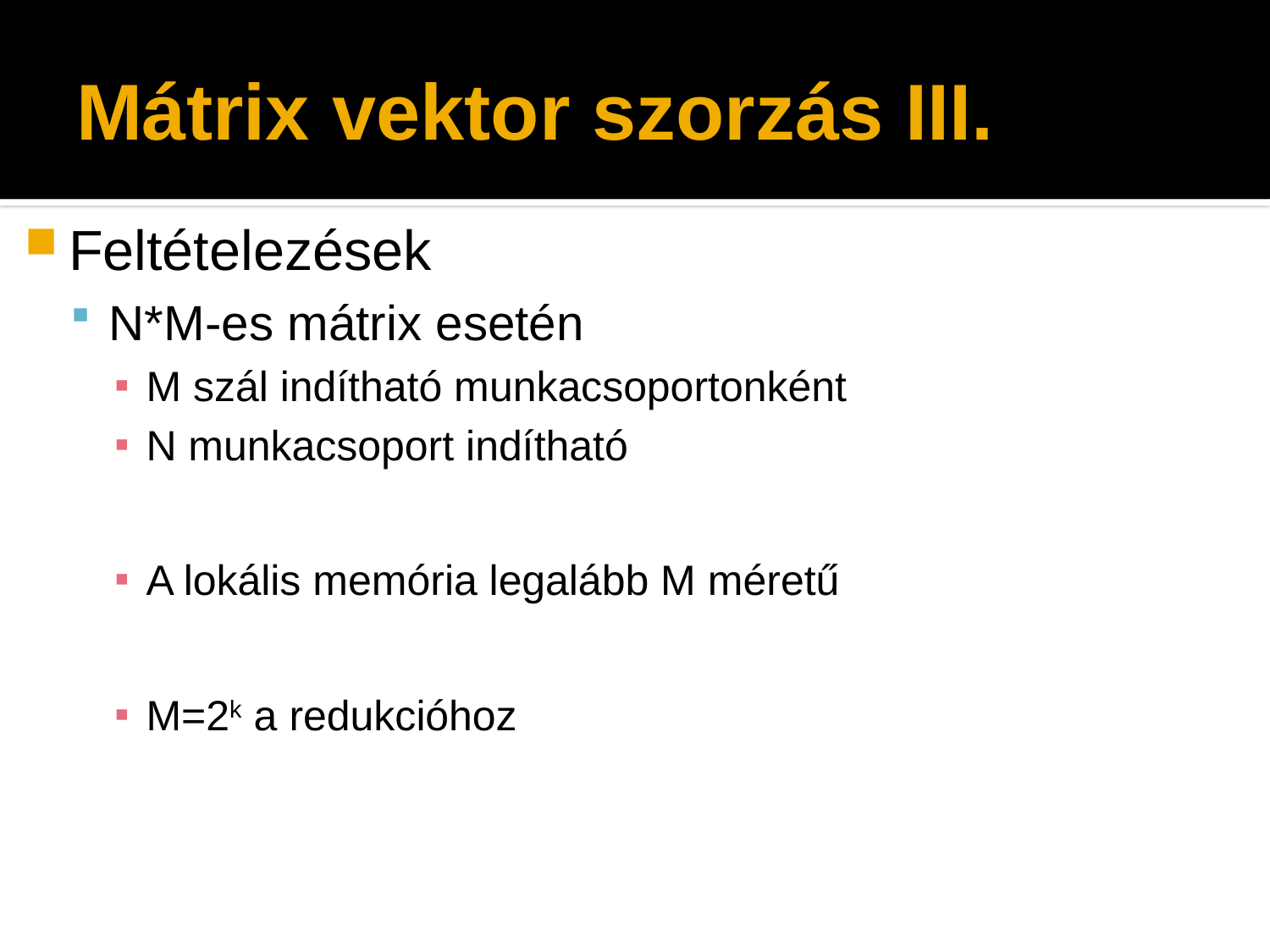

# Mátrix vektor szorzás III.
Feltételezések
N*M-es mátrix esetén
M szál indítható munkacsoportonként
N munkacsoport indítható

A lokális memória legalább M méretű

M=2k a redukcióhoz